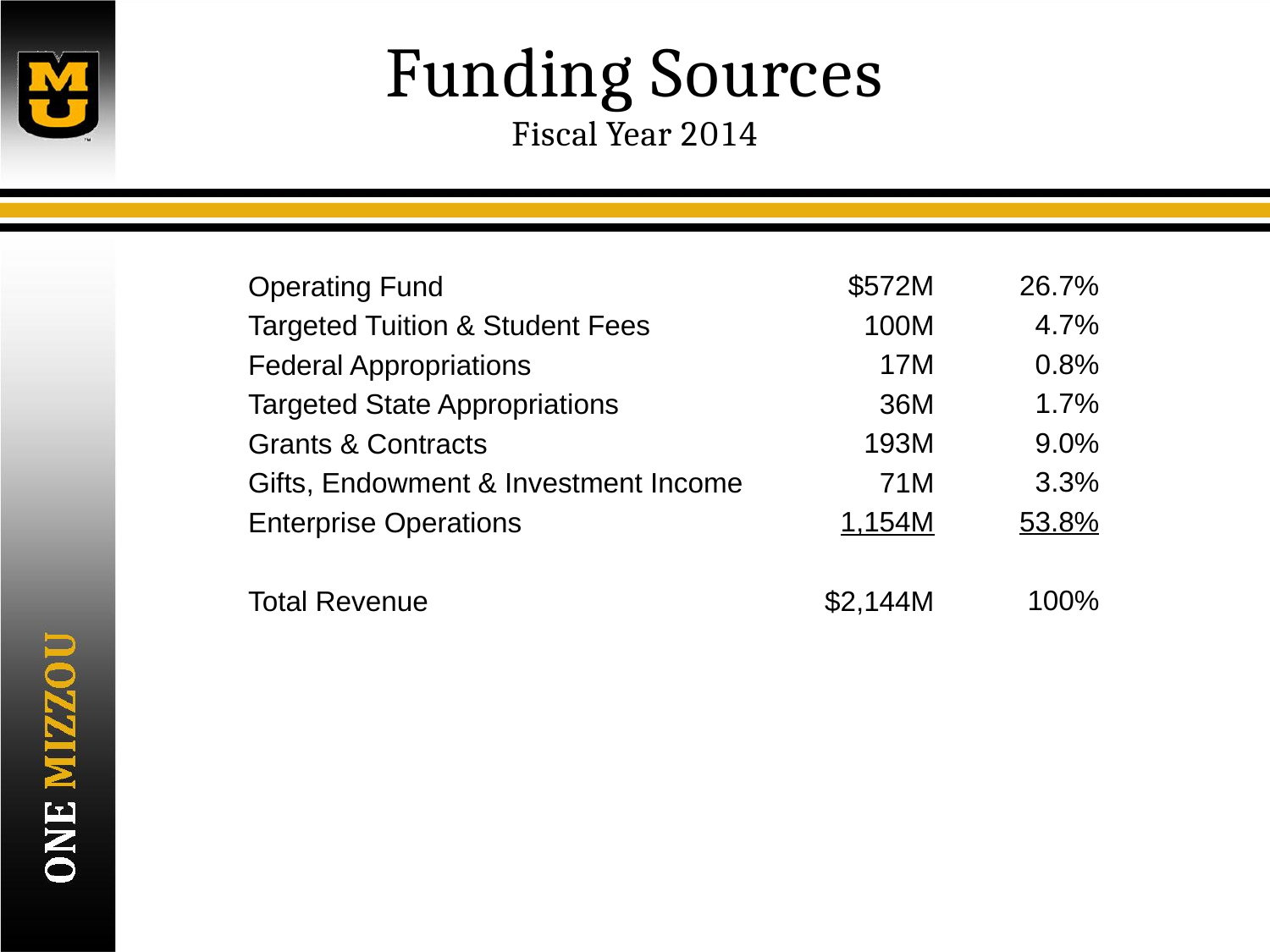

# Funding Sources Fiscal Year 2014

26.7%
4.7%
0.8%
1.7%
9.0%
3.3%
53.8%

100%

	Operating Fund
	Targeted Tuition & Student Fees
	Federal Appropriations
	Targeted State Appropriations
	Grants & Contracts
	Gifts, Endowment & Investment Income
	Enterprise Operations

	Total Revenue

$572M
100M
17M
36M
193M
71M
1,154M

$2,144M